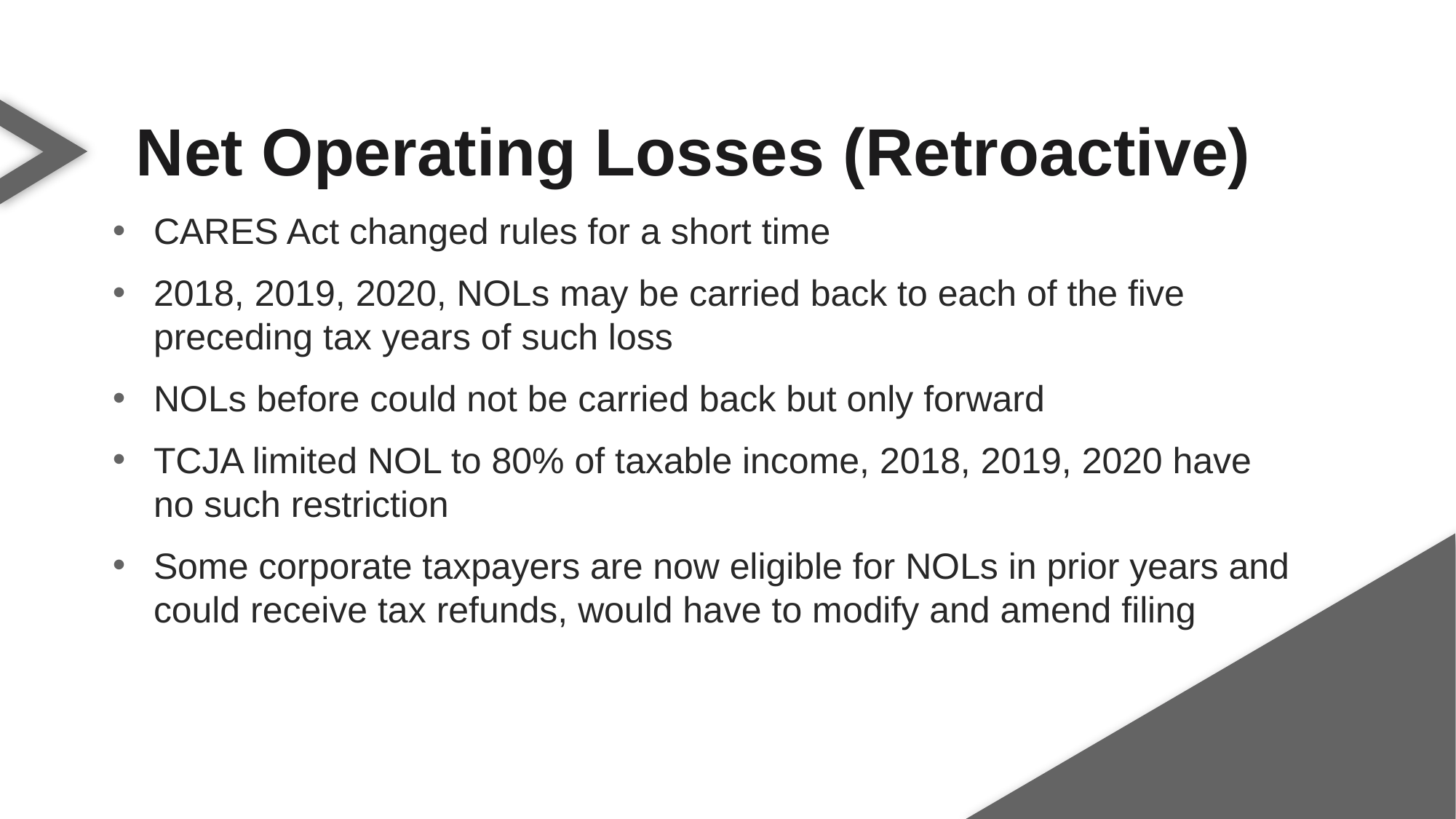

Net Operating Losses (Retroactive)
CARES Act changed rules for a short time
2018, 2019, 2020, NOLs may be carried back to each of the five preceding tax years of such loss
NOLs before could not be carried back but only forward
TCJA limited NOL to 80% of taxable income, 2018, 2019, 2020 have no such restriction
Some corporate taxpayers are now eligible for NOLs in prior years and could receive tax refunds, would have to modify and amend filing